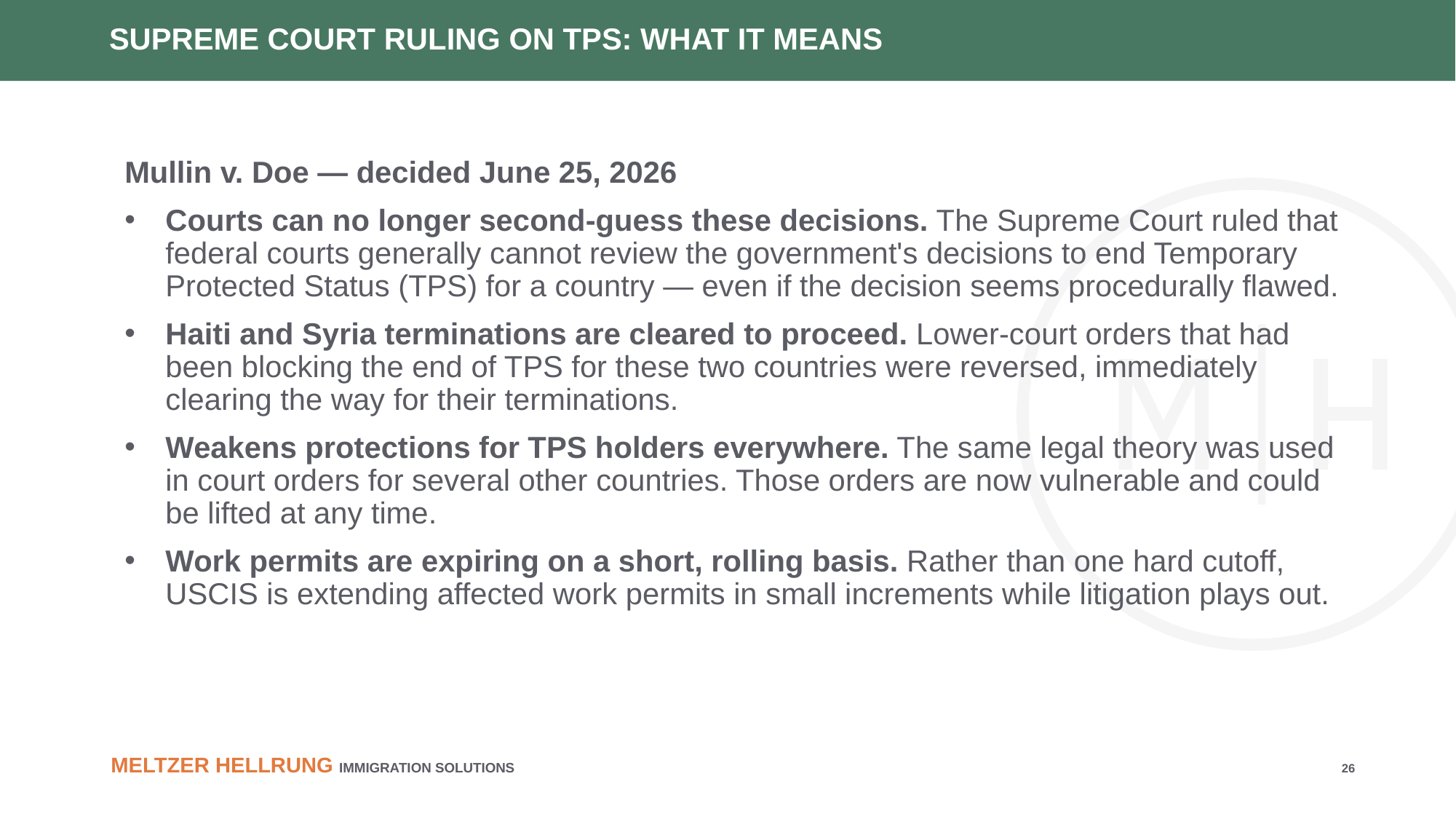

# SUPREME COURT RULING ON TPS: WHAT IT MEANS
Mullin v. Doe — decided June 25, 2026
Courts can no longer second-guess these decisions. The Supreme Court ruled that federal courts generally cannot review the government's decisions to end Temporary Protected Status (TPS) for a country — even if the decision seems procedurally flawed.
Haiti and Syria terminations are cleared to proceed. Lower-court orders that had been blocking the end of TPS for these two countries were reversed, immediately clearing the way for their terminations.
Weakens protections for TPS holders everywhere. The same legal theory was used in court orders for several other countries. Those orders are now vulnerable and could be lifted at any time.
Work permits are expiring on a short, rolling basis. Rather than one hard cutoff, USCIS is extending affected work permits in small increments while litigation plays out.
26